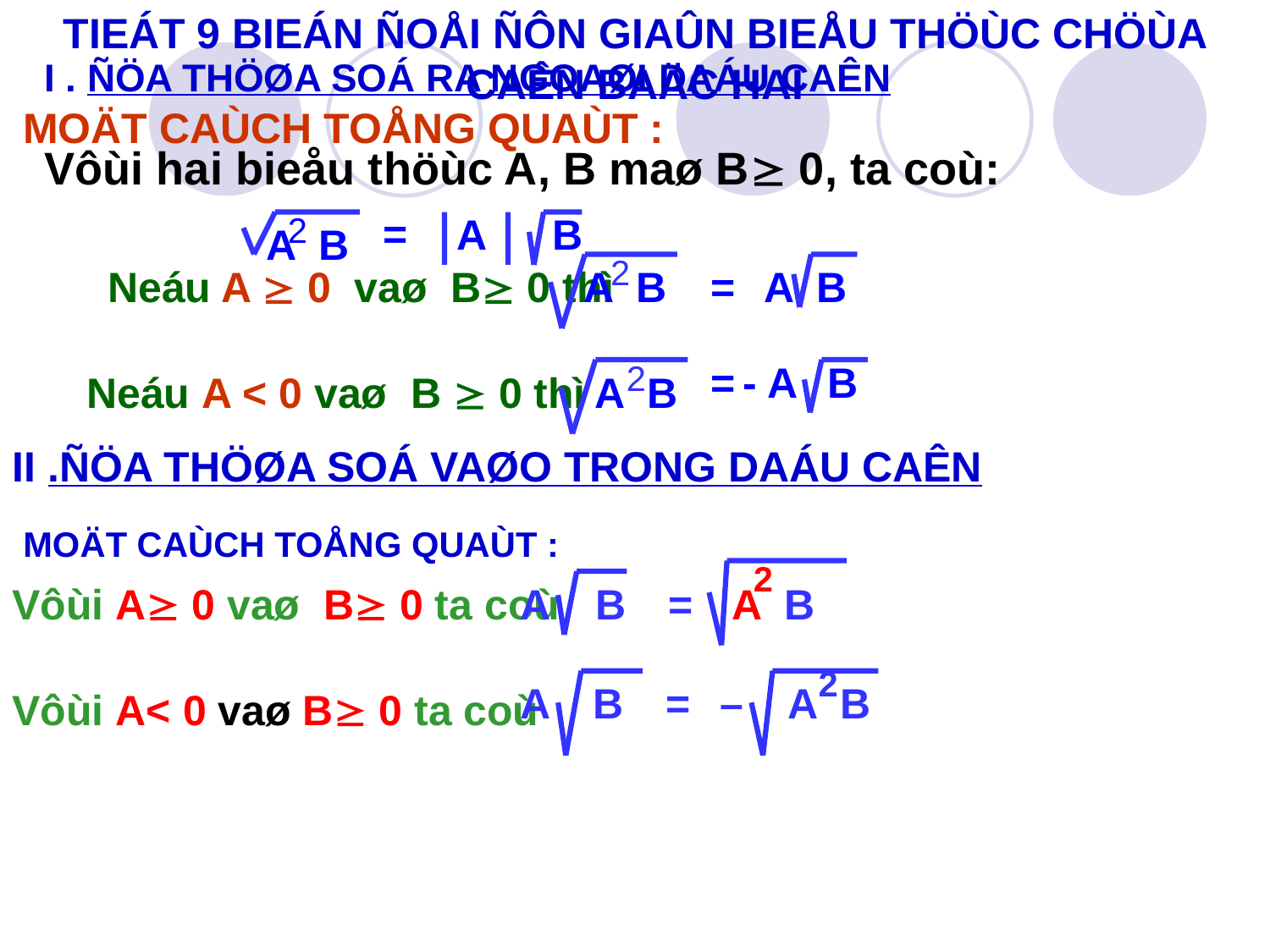

TIEÁT 9 BIEÁN ÑOÅI ÑÔN GIAÛN BIEÅU THÖÙC CHÖÙA CAÊN BAÄC HAI
I . ÑÖA THÖØA SOÁ RA NGOAØI DAÁU CAÊN
MOÄT CAÙCH TOÅNG QUAÙT :
Vôùi hai bieåu thöùc A, B maø B≥ 0, ta coù:
=
2
A
B

A  B

2
Neáu A ≥ 0  vaø  B≥ 0 thì

A  B
=
A

B
2
=
- A
B

A  B

Neáu A < 0 vaø  B ≥ 0 thì
II .ÑÖA THÖØA SOÁ VAØO TRONG DAÁU CAÊN
MOÄT CAÙCH TOÅNG QUAÙT :
2

A  B
A

B
=
Vôùi A≥ 0 vaø  B≥ 0 ta coù
2
A

B
=
–

A  B
Vôùi A< 0 vaø B≥ 0 ta coù